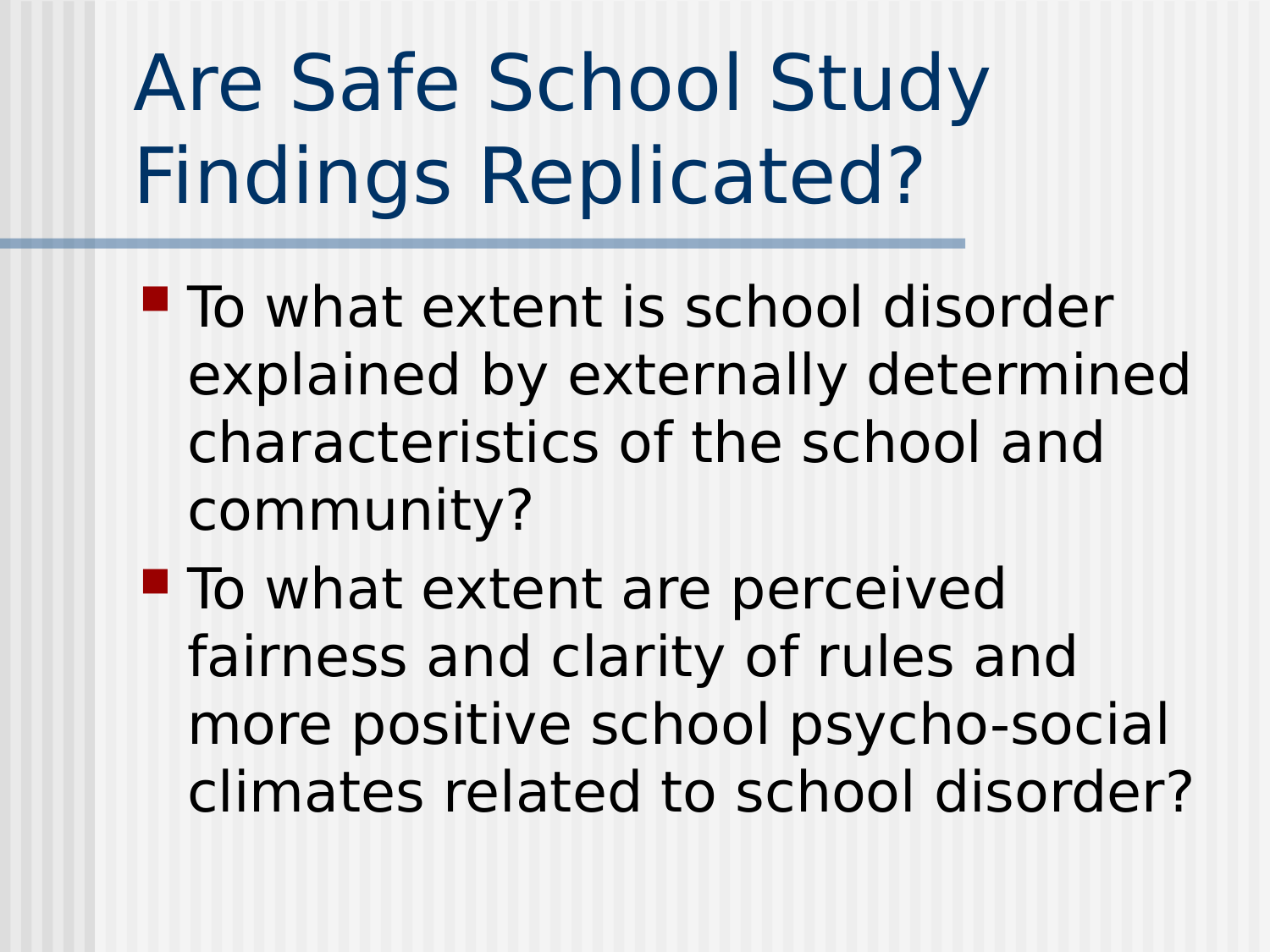

# Are Safe School Study Findings Replicated?
To what extent is school disorder explained by externally determined characteristics of the school and community?
To what extent are perceived fairness and clarity of rules and more positive school psycho-social climates related to school disorder?